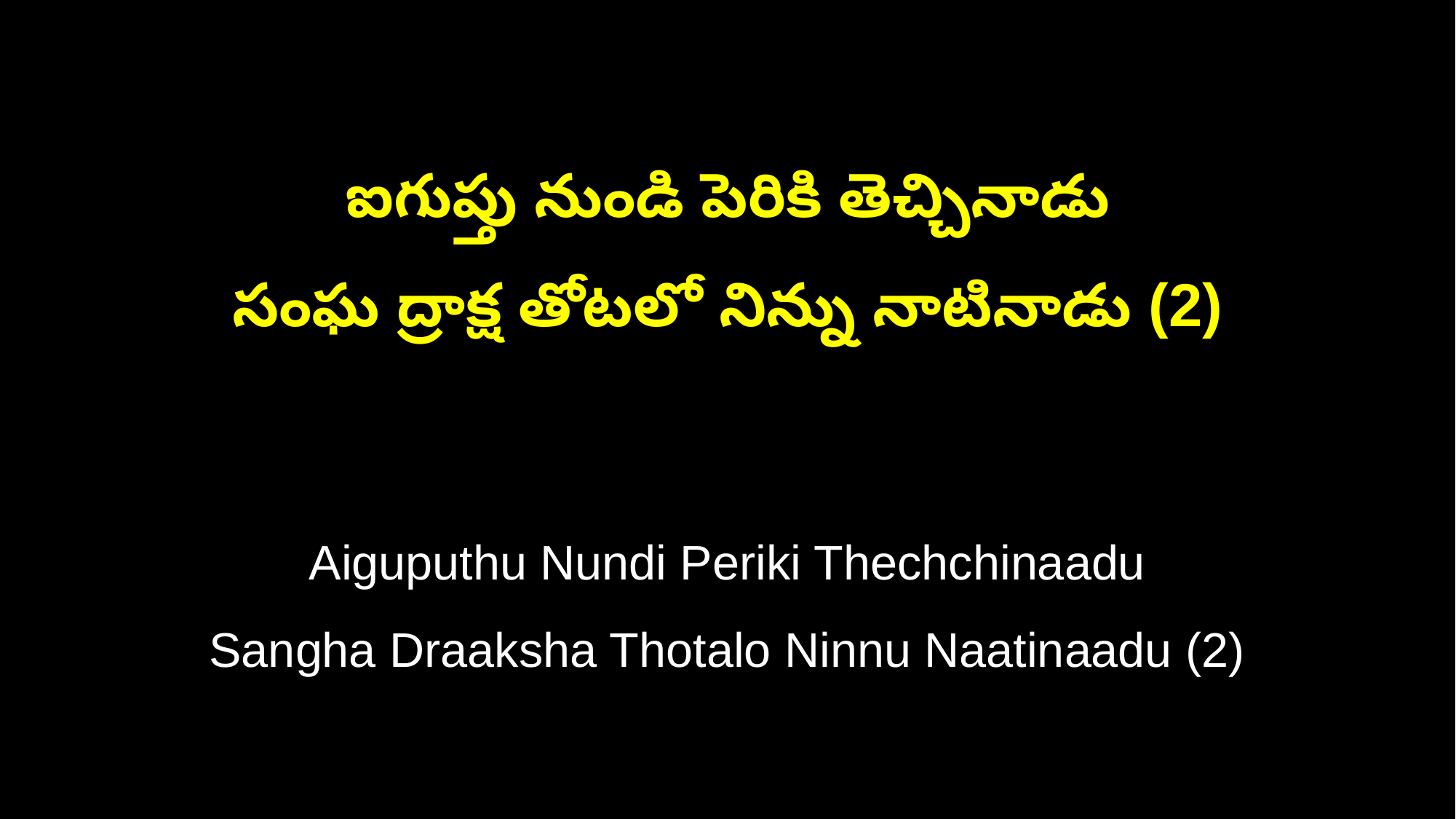

ఐగుప్తు నుండి పెరికి తెచ్చినాడు
సంఘ ద్రాక్ష తోటలో నిన్ను నాటినాడు (2)
Aiguputhu Nundi Periki Thechchinaadu
Sangha Draaksha Thotalo Ninnu Naatinaadu (2)